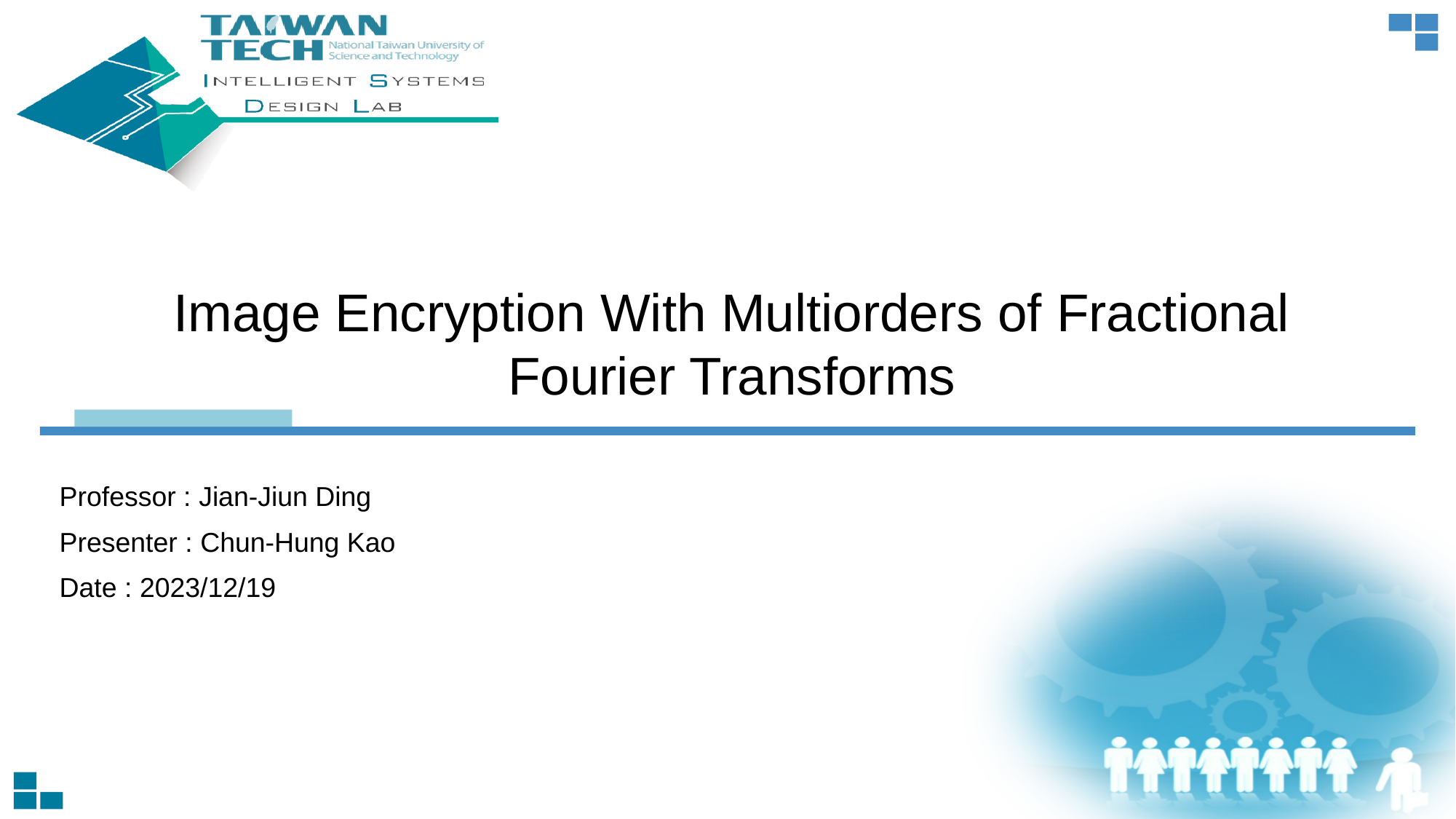

# Image Encryption With Multiorders of Fractional Fourier Transforms
Professor : Jian-Jiun Ding
Presenter : Chun-Hung Kao
Date : 2023/12/19